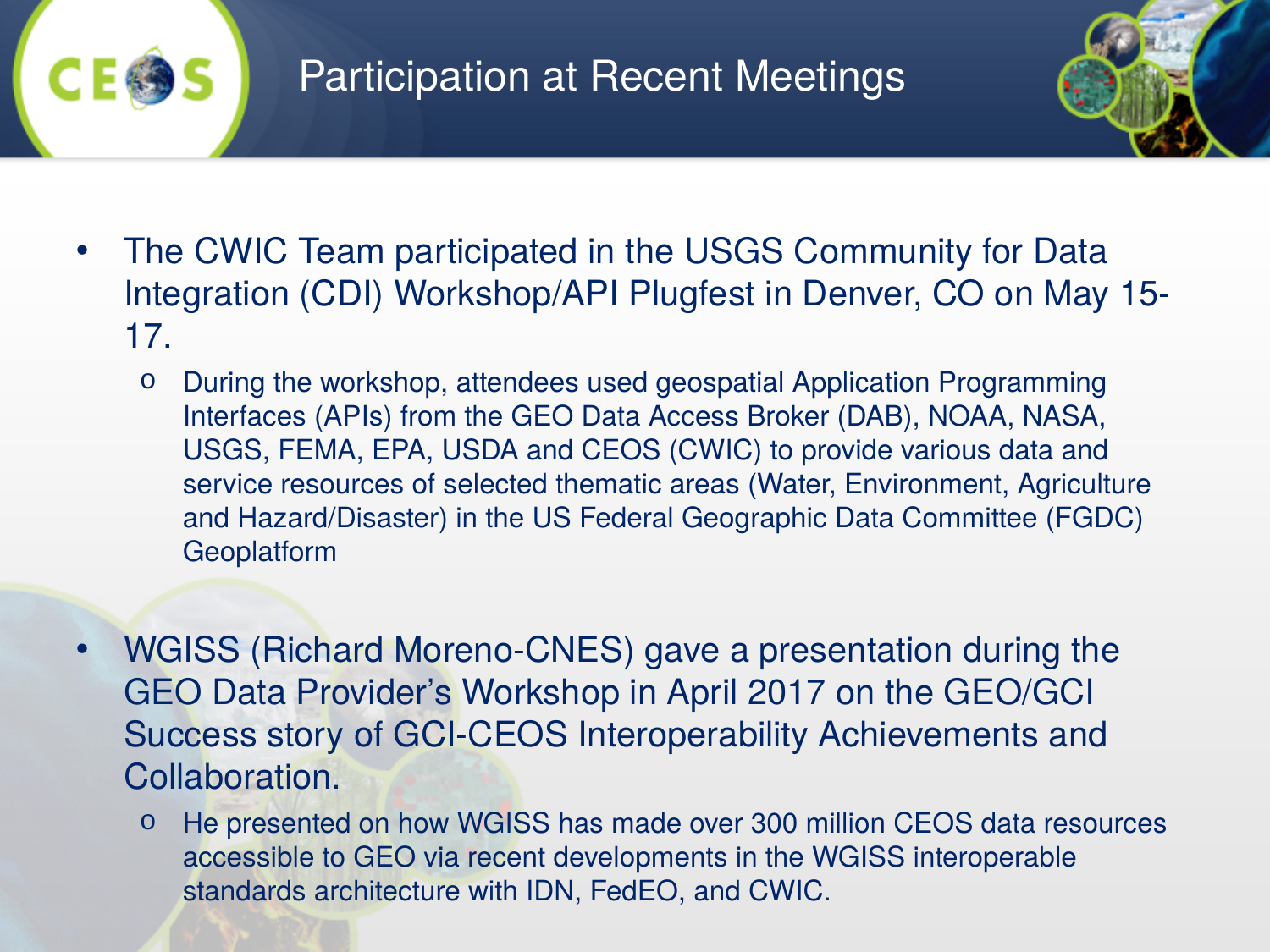

Participation at Recent Meetings
The CWIC Team participated in the USGS Community for Data Integration (CDI) Workshop/API Plugfest in Denver, CO on May 15-17.
During the workshop, attendees used geospatial Application Programming Interfaces (APIs) from the GEO Data Access Broker (DAB), NOAA, NASA, USGS, FEMA, EPA, USDA and CEOS (CWIC) to provide various data and service resources of selected thematic areas (Water, Environment, Agriculture and Hazard/Disaster) in the US Federal Geographic Data Committee (FGDC) Geoplatform

WGISS (Richard Moreno-CNES) gave a presentation during the GEO Data Provider’s Workshop in April 2017 on the GEO/GCI Success story of GCI-CEOS Interoperability Achievements and Collaboration.
He presented on how WGISS has made over 300 million CEOS data resources accessible to GEO via recent developments in the WGISS interoperable standards architecture with IDN, FedEO, and CWIC.